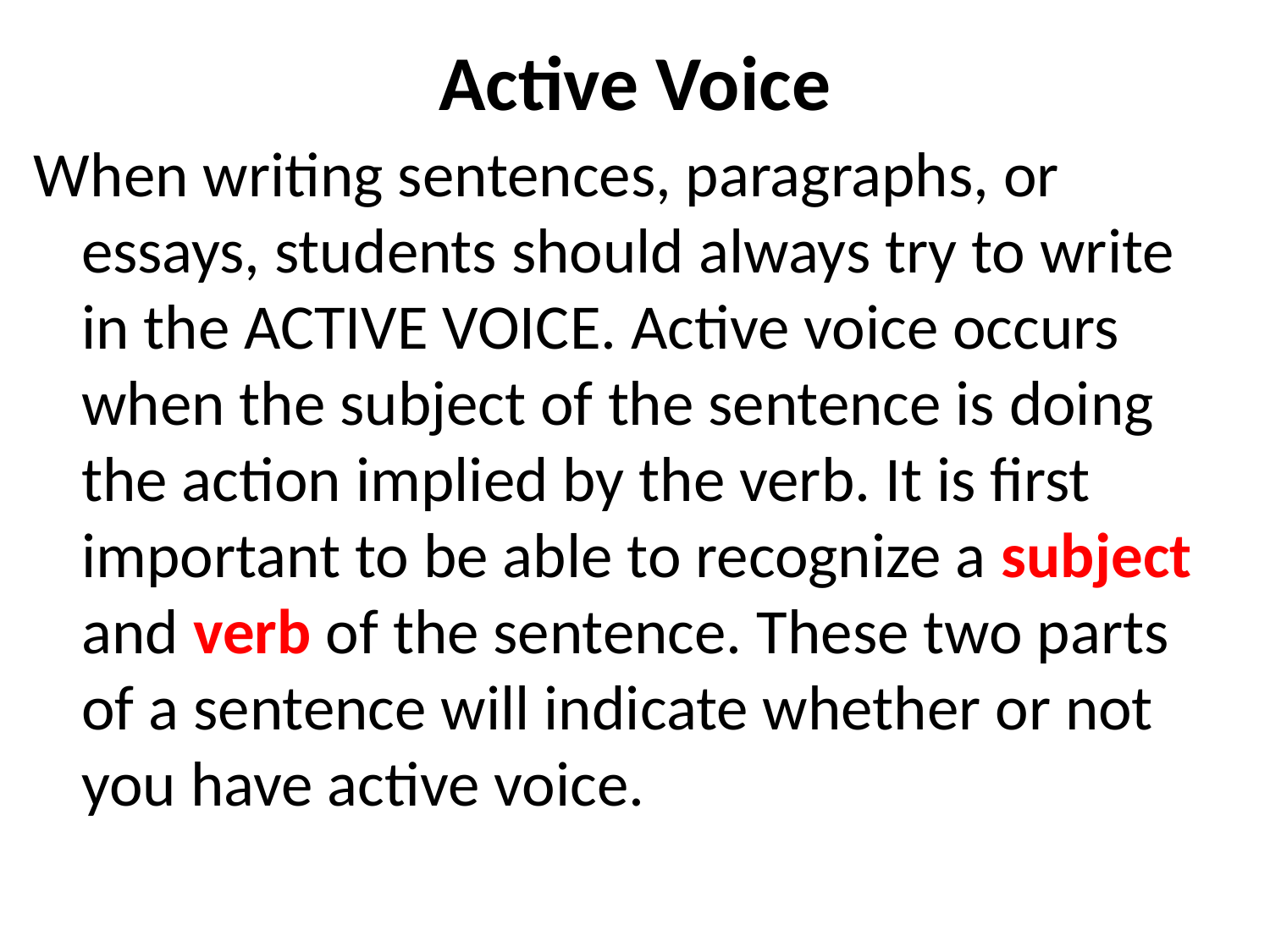

# Active Voice
When writing sentences, paragraphs, or essays, students should always try to write in the ACTIVE VOICE. Active voice occurs when the subject of the sentence is doing the action implied by the verb. It is first important to be able to recognize a subject and verb of the sentence. These two parts of a sentence will indicate whether or not you have active voice.